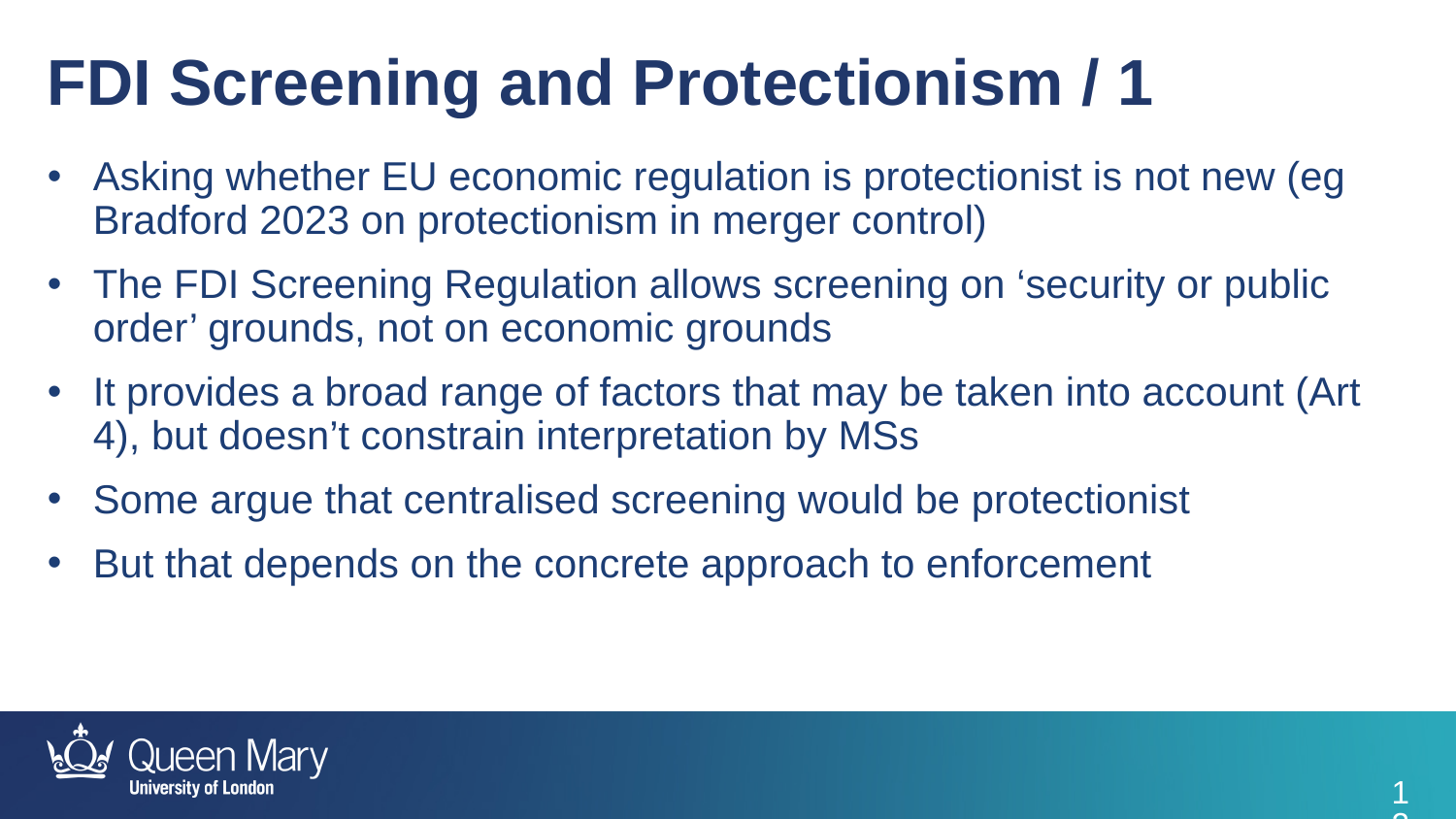

FDI Screening and Protectionism / 1
Asking whether EU economic regulation is protectionist is not new (eg Bradford 2023 on protectionism in merger control)
The FDI Screening Regulation allows screening on ‘security or public order’ grounds, not on economic grounds
It provides a broad range of factors that may be taken into account (Art 4), but doesn’t constrain interpretation by MSs
Some argue that centralised screening would be protectionist
But that depends on the concrete approach to enforcement
12